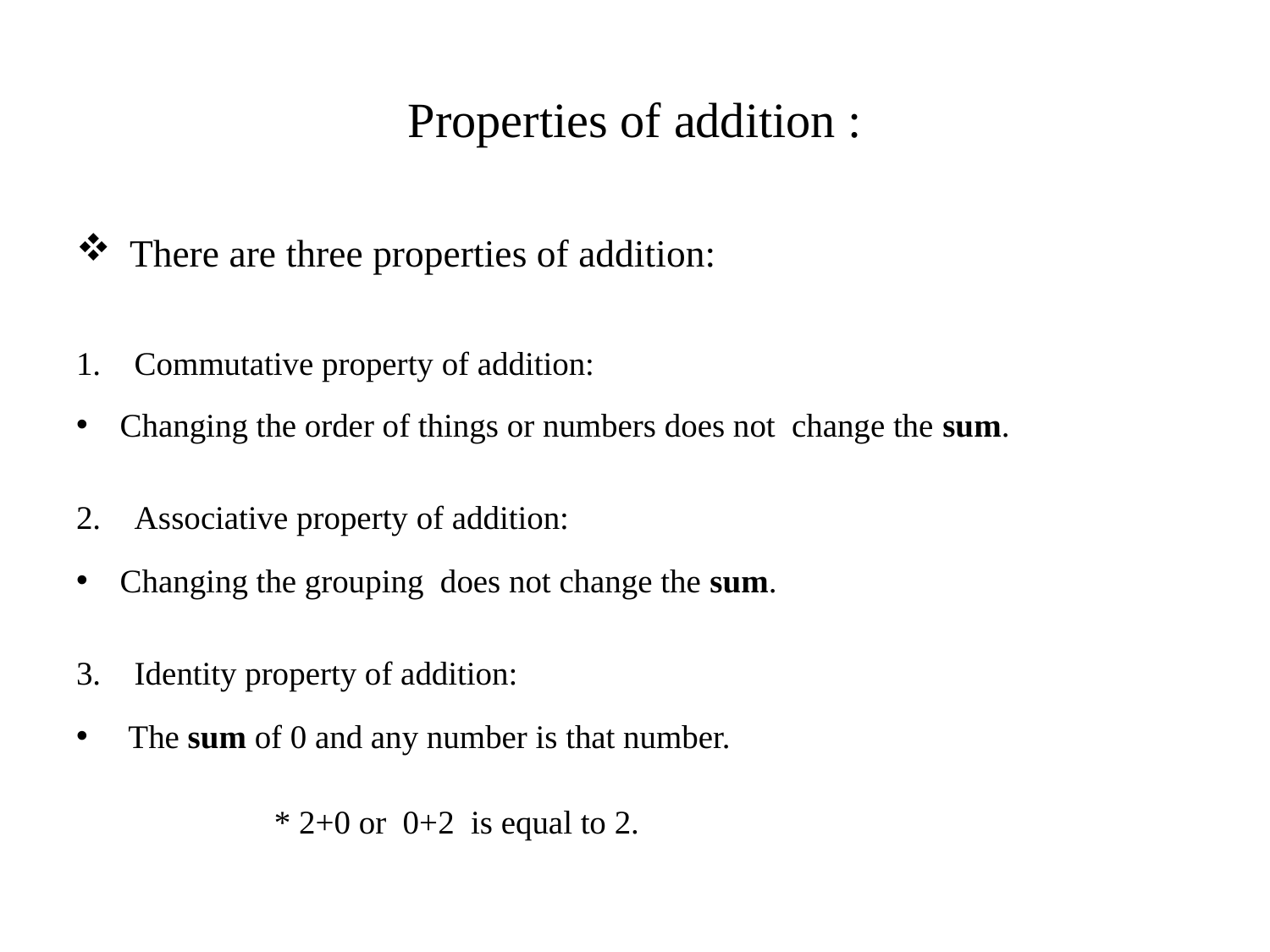

# Properties of addition :
 There are three properties of addition:

Commutative property of addition:

Changing the order of things or numbers does not  change the sum.

Associative property of addition:

Changing the grouping  does not change the sum.

Identity property of addition:

 The sum of 0 and any number is that number.
                        * 2+0 or  0+2  is equal to 2.